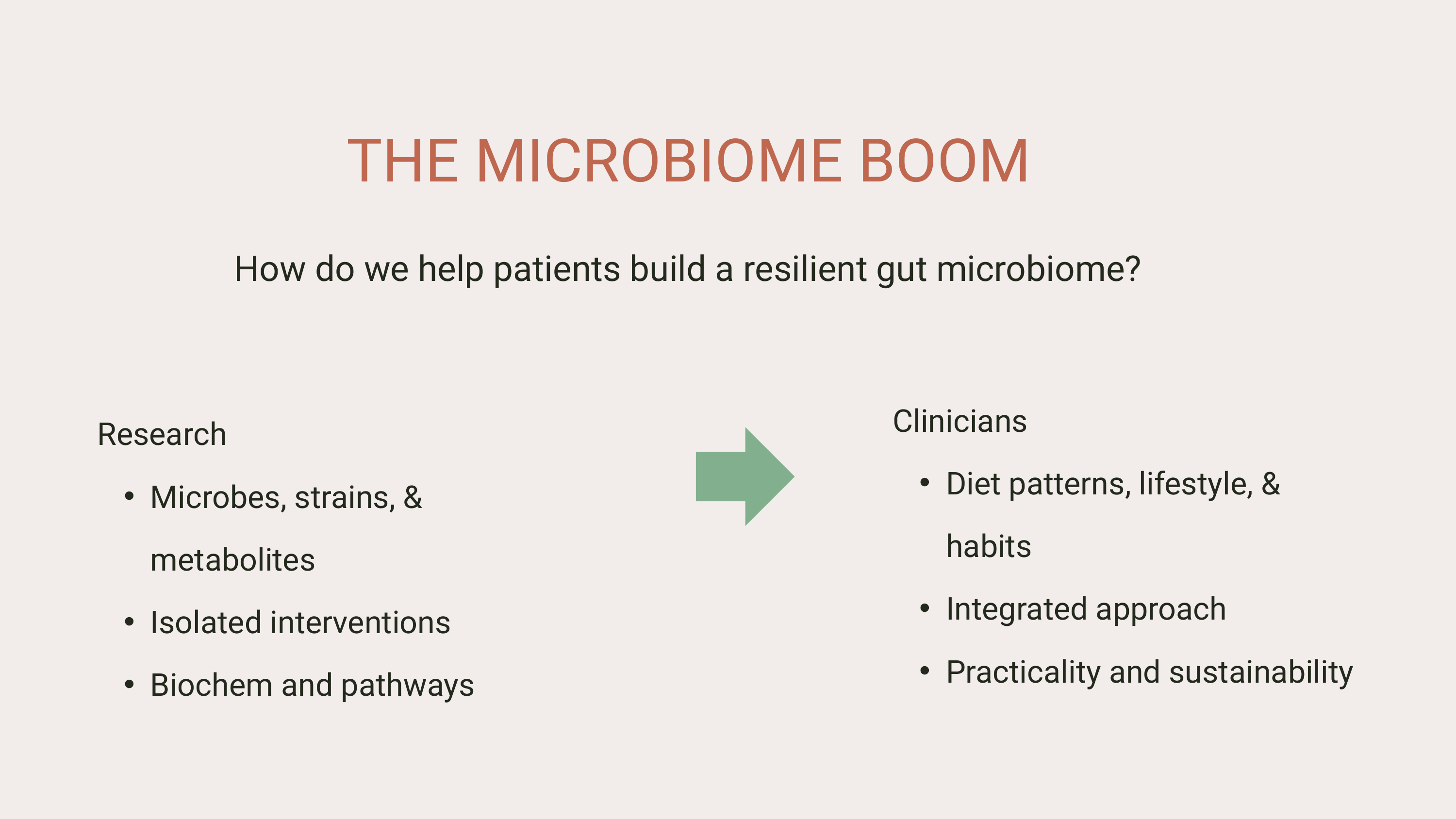

THE MICROBIOME BOOM
How do we help patients build a resilient gut microbiome?

Clinicians
Diet patterns, lifestyle, & habits
Integrated approach
Practicality and sustainability
Research
Microbes, strains, & metabolites
Isolated interventions
Biochem and pathways